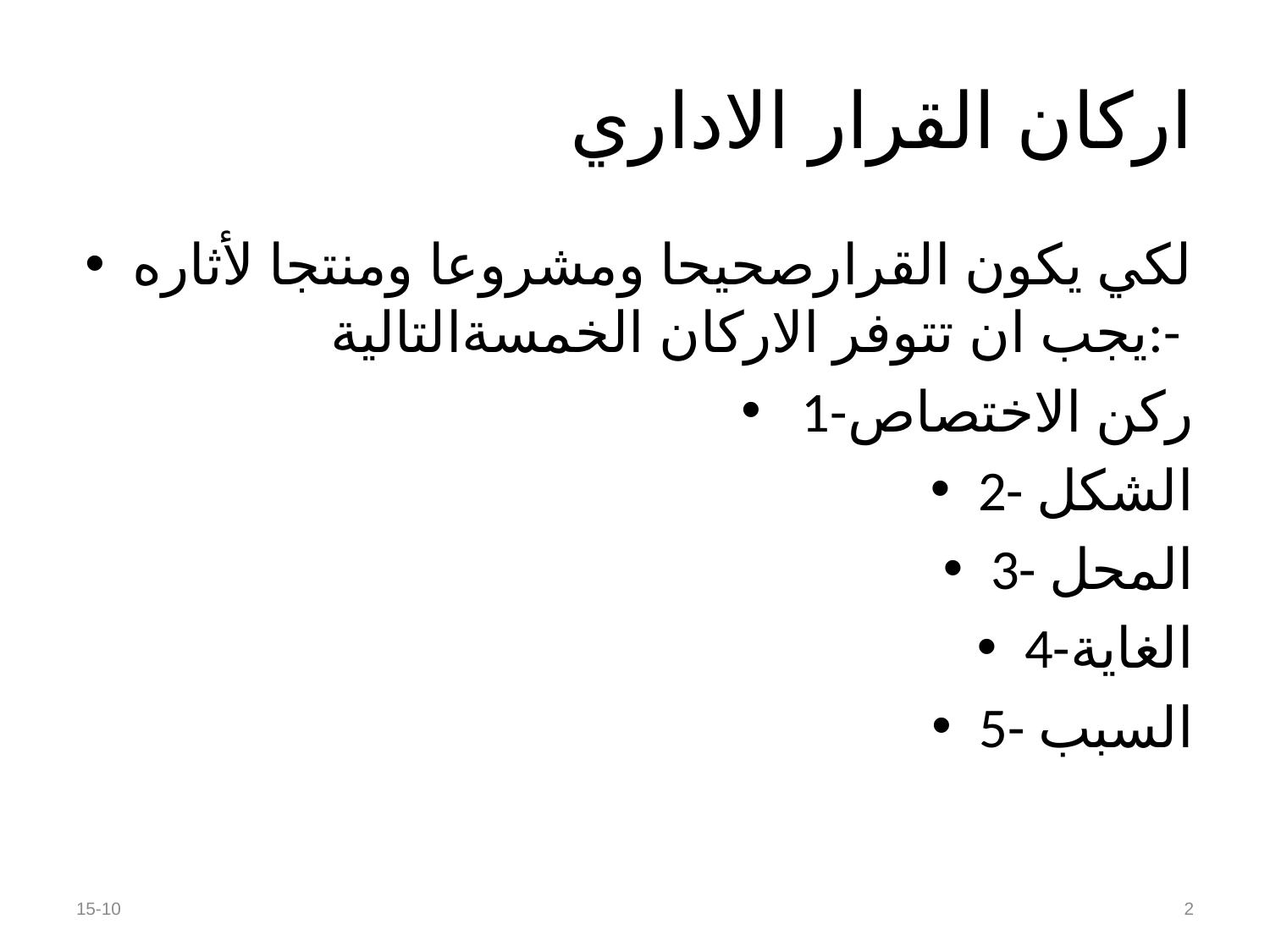

# اركان القرار الاداري
لكي يكون القرارصحيحا ومشروعا ومنتجا لأثاره يجب ان تتوفر الاركان الخمسةالتالية:-
 1-ركن الاختصاص
2- الشكل
3- المحل
4-الغاية
5- السبب
15-10

2